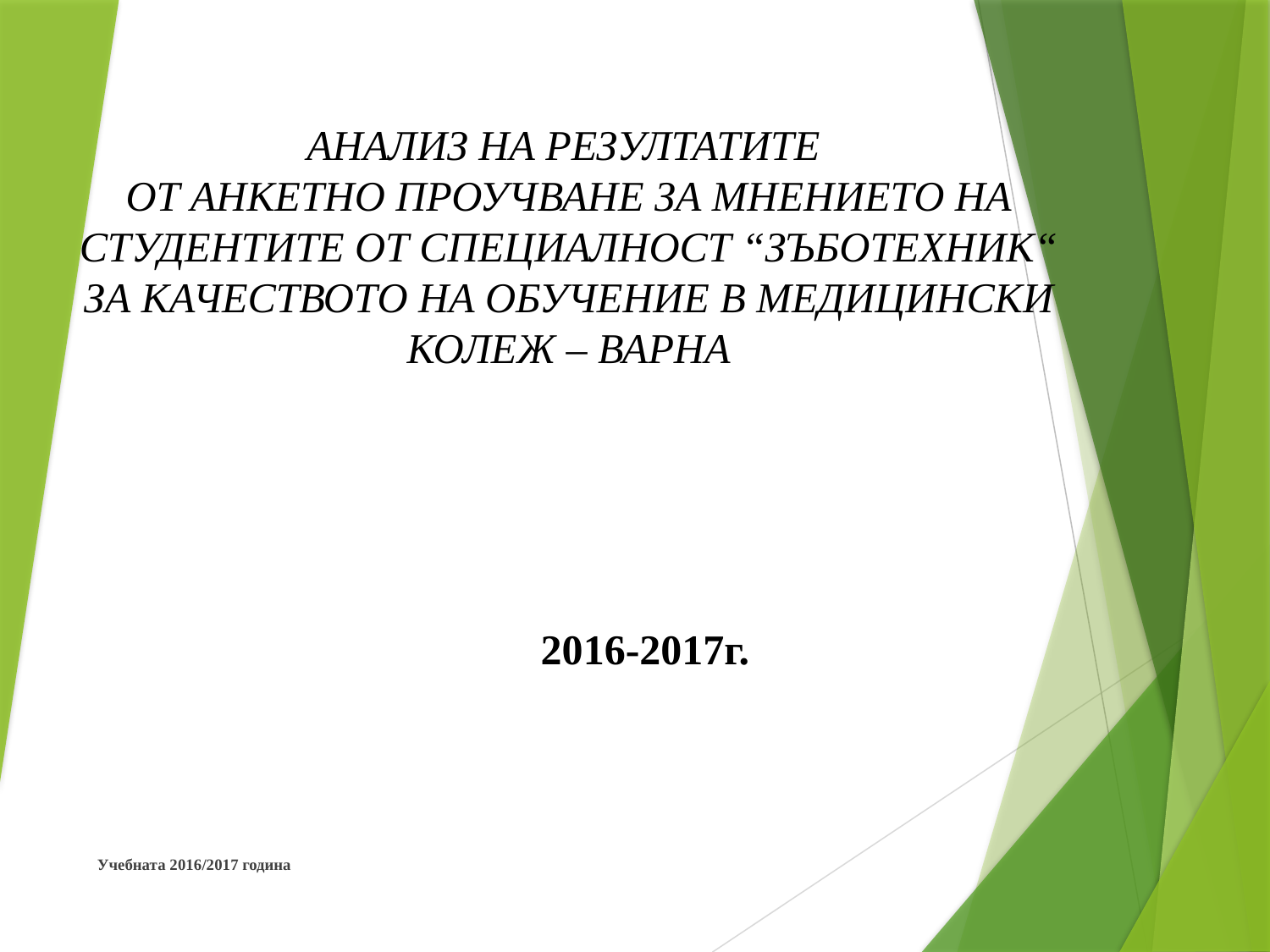

# АНАЛИЗ НА РЕЗУЛТАТИТЕ ОТ АНКЕТНО ПРОУЧВАНЕ ЗА МНЕНИЕТО НА СТУДЕНТИТЕ ОТ СПЕЦИАЛНОСТ “ЗЪБОТЕХНИК“ ЗА КАЧЕСТВОТО НА ОБУЧЕНИЕ В МЕДИЦИНСКИ КОЛЕЖ – ВАРНА
2016-2017г.
Учебната 2016/2017 година